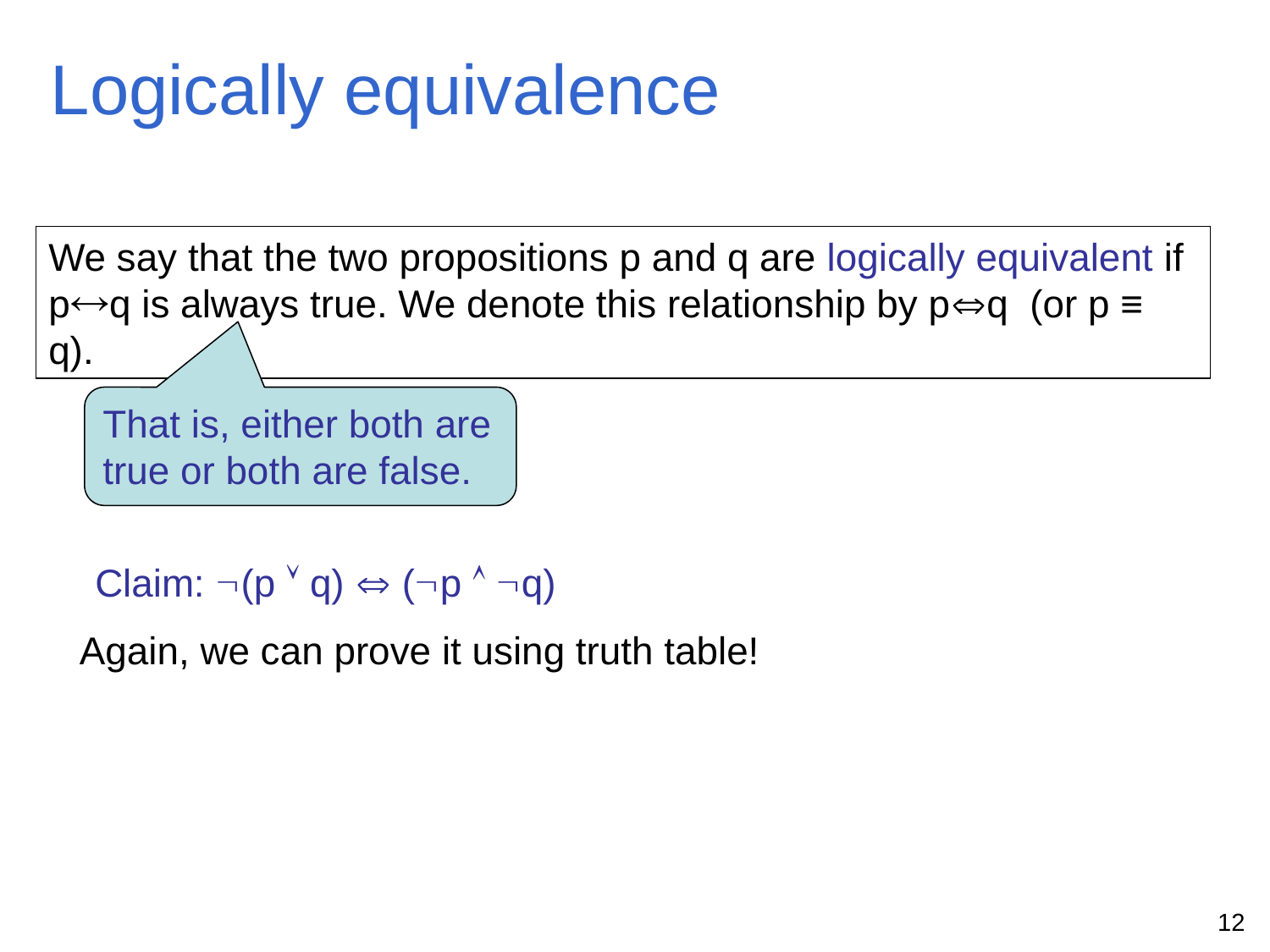

Logically equivalence
We say that the two propositions p and q are logically equivalent if p↔q is always true. We denote this relationship by p⇔q  (or p ≡ q).
That is, either both are true or both are false.
Claim: ¬(p ∨ q) ⇔ (¬p ∧ ¬q)
Again, we can prove it using truth table!